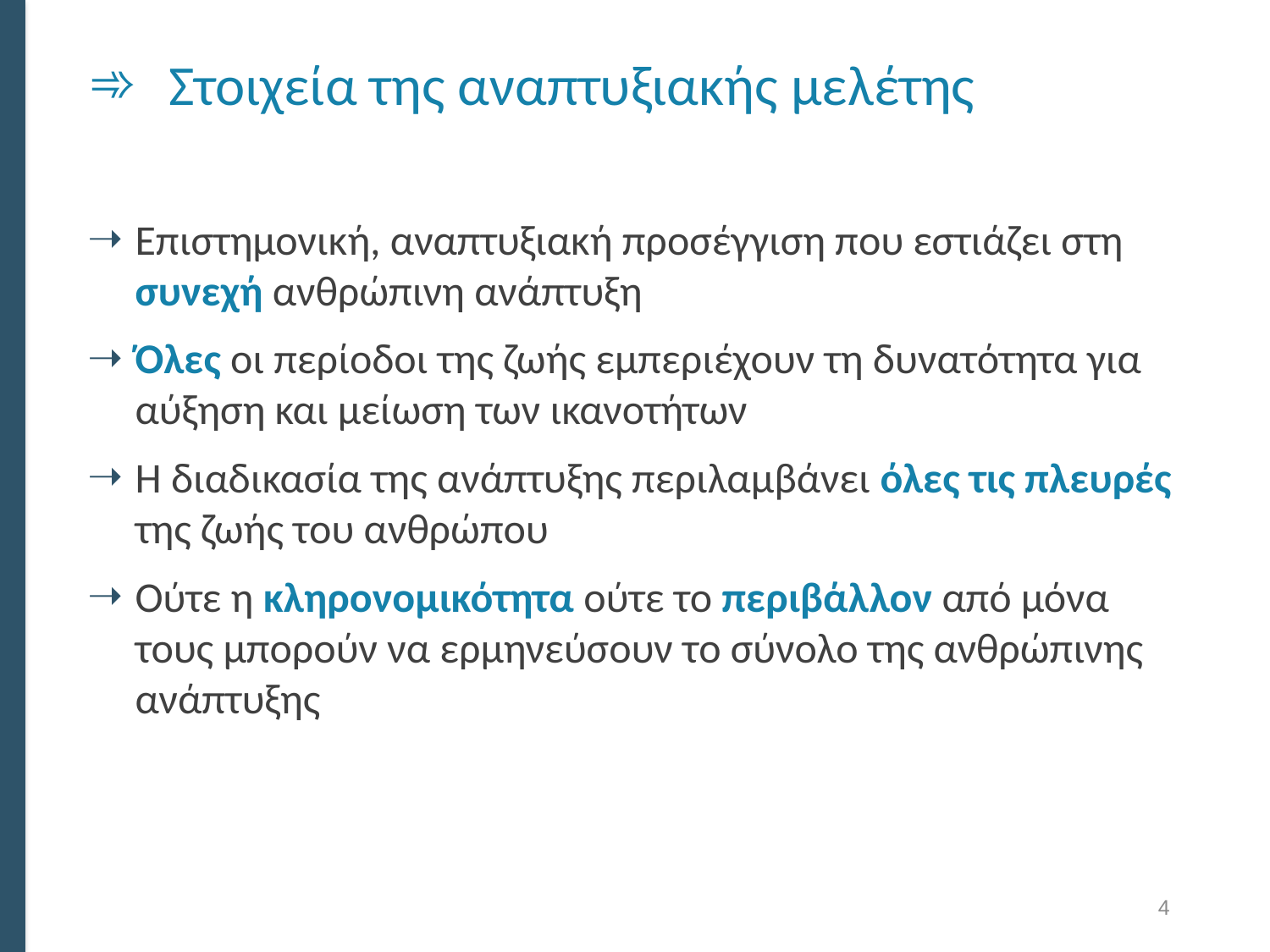

# Στοιχεία της αναπτυξιακής μελέτης
Επιστημονική, αναπτυξιακή προσέγγιση που εστιάζει στη συνεχή ανθρώπινη ανάπτυξη
Όλες οι περίοδοι της ζωής εμπεριέχουν τη δυνατότητα για αύξηση και μείωση των ικανοτήτων
Η διαδικασία της ανάπτυξης περιλαμβάνει όλες τις πλευρές της ζωής του ανθρώπου
Ούτε η κληρονομικότητα ούτε το περιβάλλον από μόνα τους μπορούν να ερμηνεύσουν το σύνολο της ανθρώπινης ανάπτυξης

4